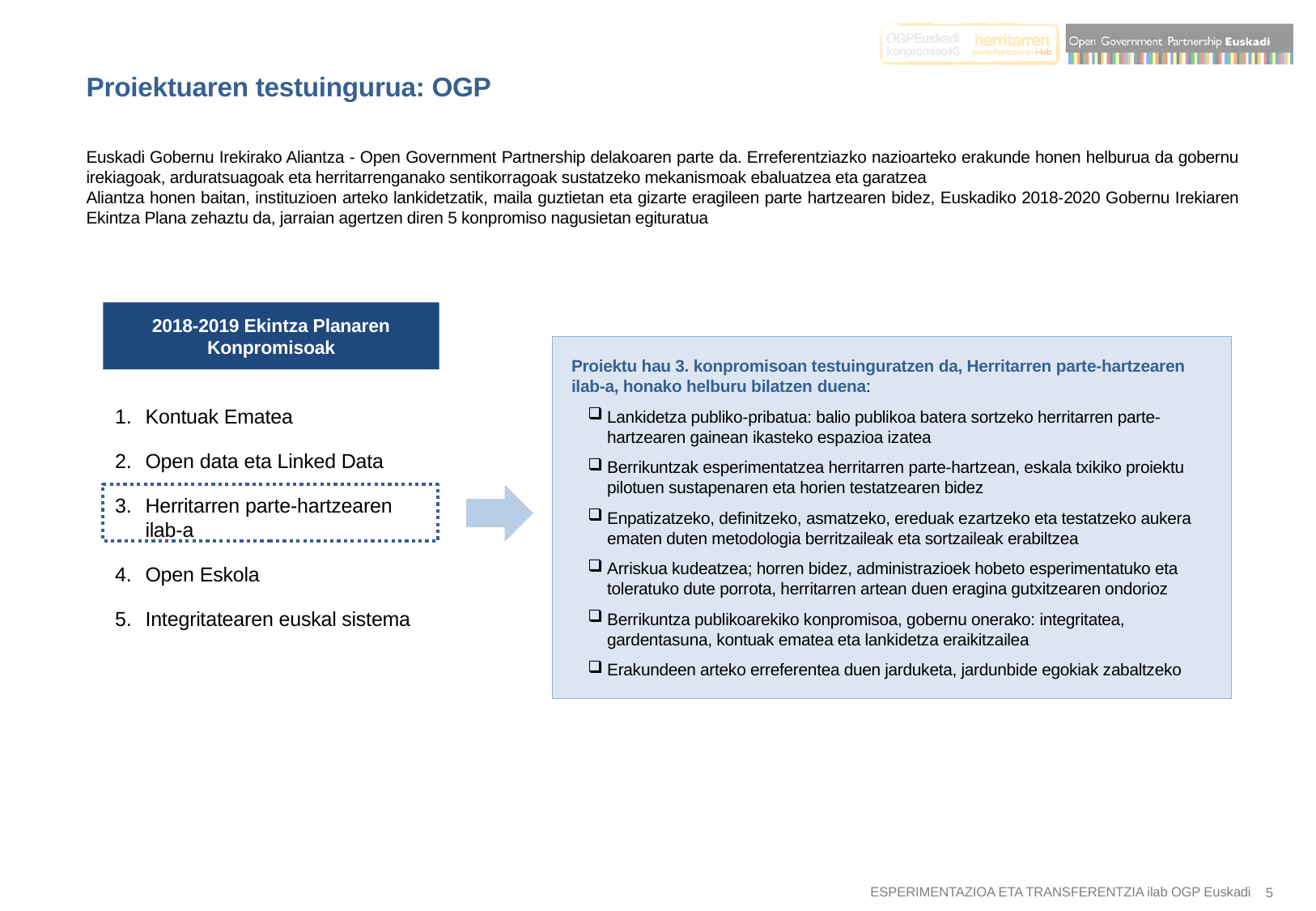

Proiektuaren testuingurua: OGP
Euskadi Gobernu Irekirako Aliantza - Open Government Partnership delakoaren parte da. Erreferentziazko nazioarteko erakunde honen helburua da gobernu irekiagoak, arduratsuagoak eta herritarrenganako sentikorragoak sustatzeko mekanismoak ebaluatzea eta garatzea
Aliantza honen baitan, instituzioen arteko lankidetzatik, maila guztietan eta gizarte eragileen parte hartzearen bidez, Euskadiko 2018-2020 Gobernu Irekiaren Ekintza Plana zehaztu da, jarraian agertzen diren 5 konpromiso nagusietan egituratua
2018-2019 Ekintza Planaren Konpromisoak
Proiektu hau 3. konpromisoan testuinguratzen da, Herritarren parte-hartzearen ilab-a, honako helburu bilatzen duena:
Lankidetza publiko-pribatua: balio publikoa batera sortzeko herritarren parte-hartzearen gainean ikasteko espazioa izatea
Berrikuntzak esperimentatzea herritarren parte-hartzean, eskala txikiko proiektu pilotuen sustapenaren eta horien testatzearen bidez
Enpatizatzeko, definitzeko, asmatzeko, ereduak ezartzeko eta testatzeko aukera ematen duten metodologia berritzaileak eta sortzaileak erabiltzea
Arriskua kudeatzea; horren bidez, administrazioek hobeto esperimentatuko eta toleratuko dute porrota, herritarren artean duen eragina gutxitzearen ondorioz
Berrikuntza publikoarekiko konpromisoa, gobernu onerako: integritatea, gardentasuna, kontuak ematea eta lankidetza eraikitzailea
Erakundeen arteko erreferentea duen jarduketa, jardunbide egokiak zabaltzeko
Kontuak Ematea
Open data eta Linked Data
Herritarren parte-hartzearen ilab-a
Open Eskola
Integritatearen euskal sistema